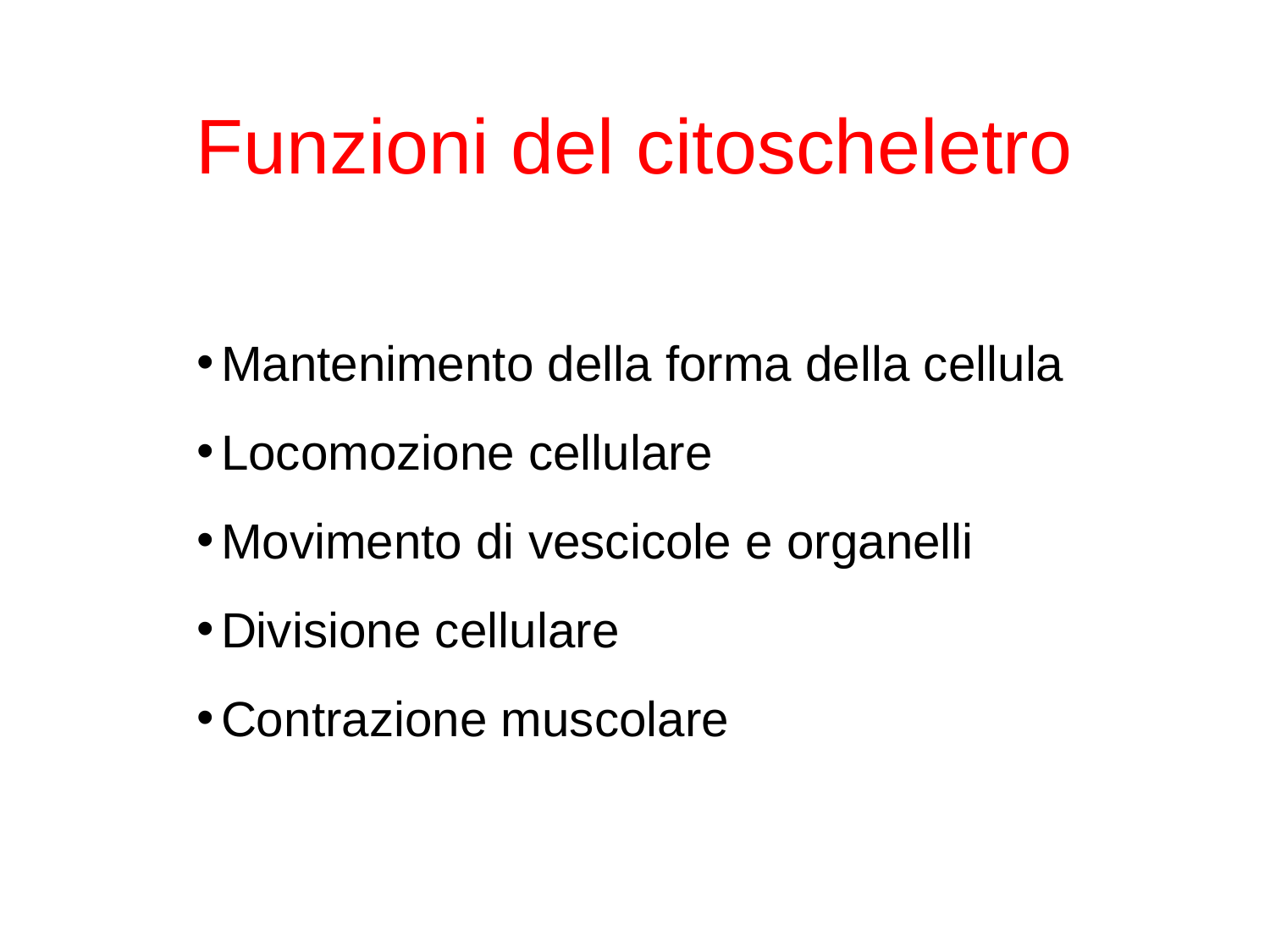

# Funzioni del citoscheletro
Mantenimento della forma della cellula
Locomozione cellulare
Movimento di vescicole e organelli
Divisione cellulare
Contrazione muscolare